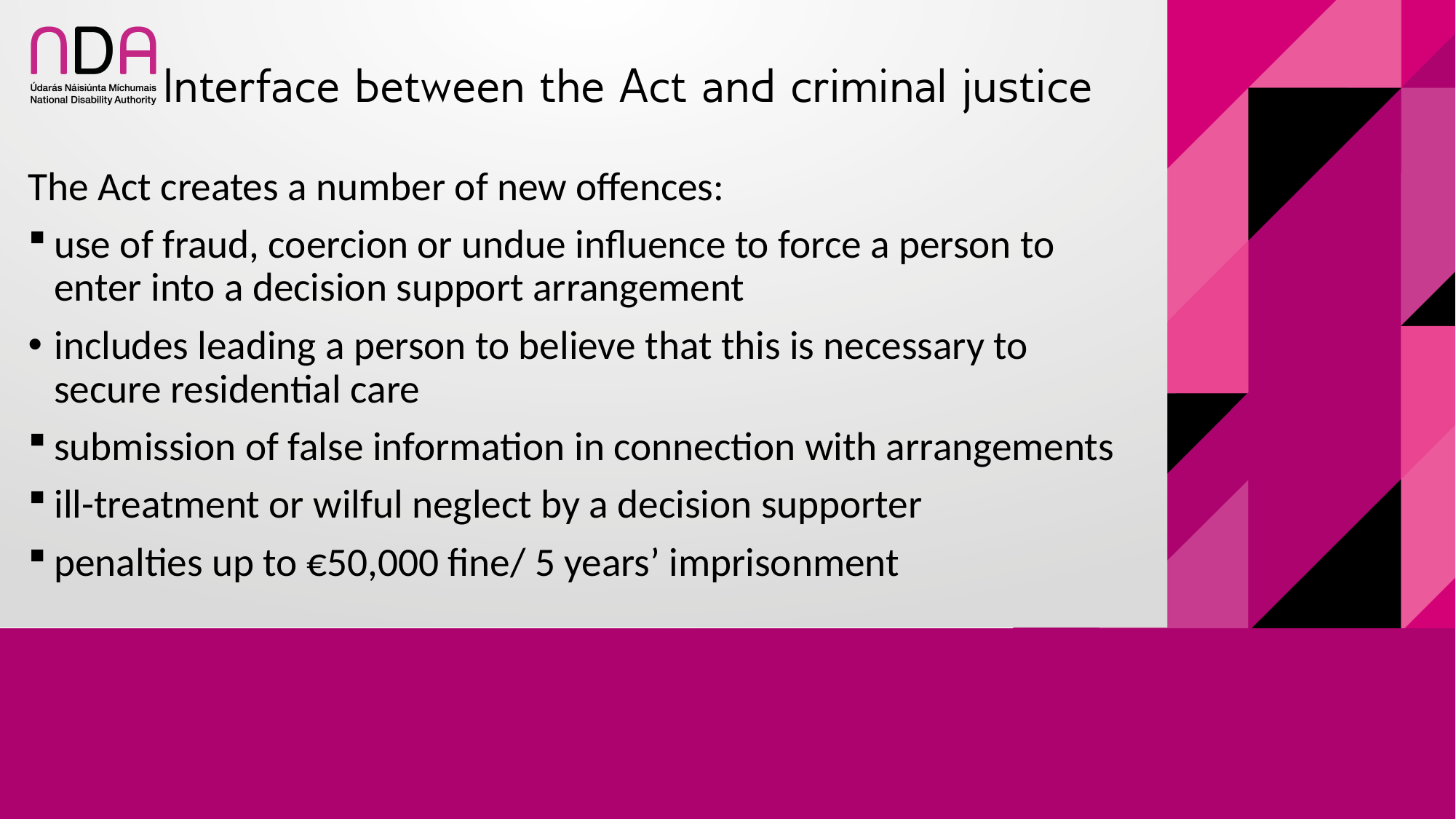

# Interface between the Act and criminal justice
The Act creates a number of new offences:
use of fraud, coercion or undue influence to force a person to enter into a decision support arrangement
includes leading a person to believe that this is necessary to secure residential care
submission of false information in connection with arrangements
ill-treatment or wilful neglect by a decision supporter
penalties up to €50,000 fine/ 5 years’ imprisonment